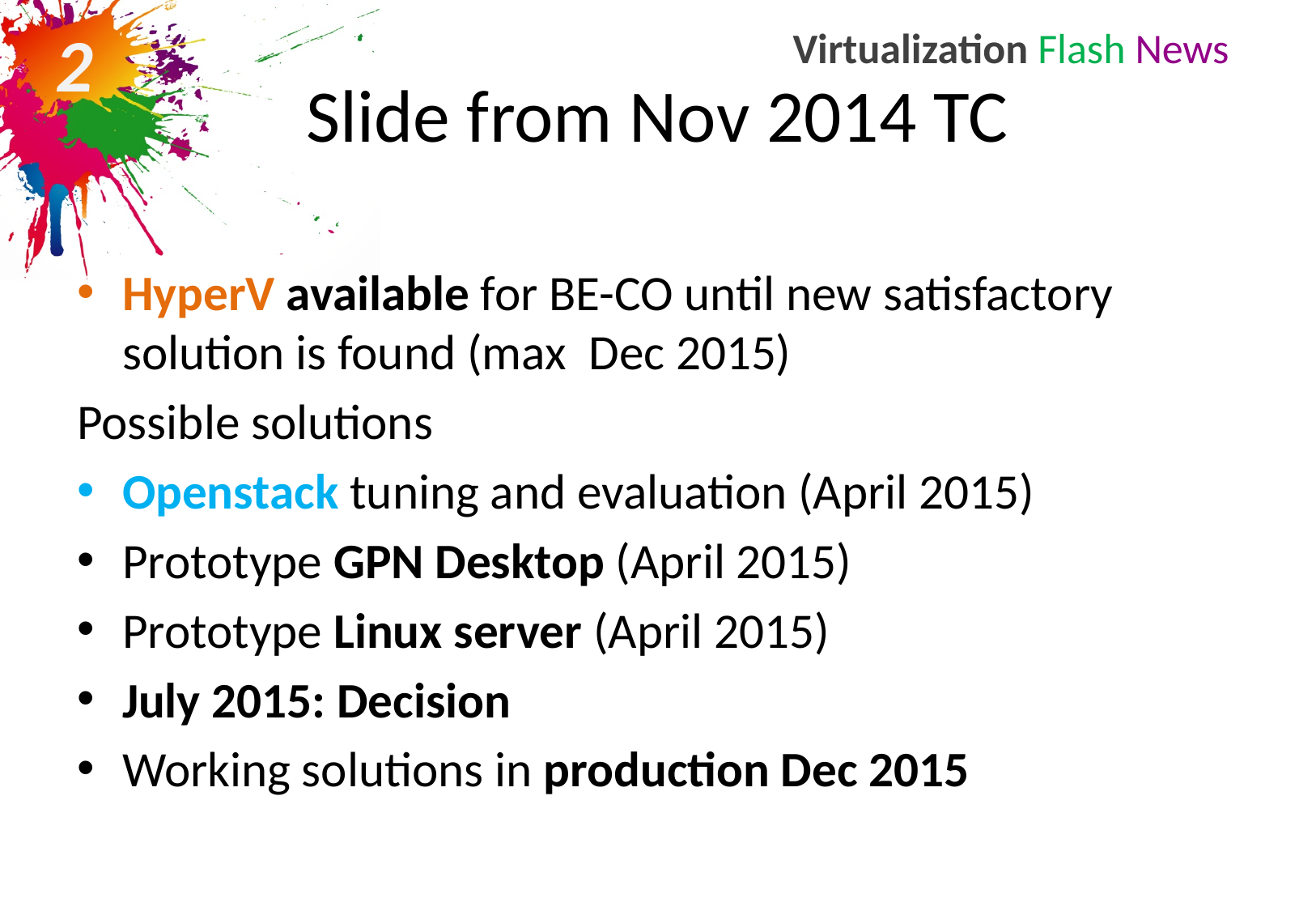

# Slide from Nov 2014 TC
HyperV available for BE-CO until new satisfactory solution is found (max  Dec 2015)
Possible solutions
Openstack tuning and evaluation (April 2015)
Prototype GPN Desktop (April 2015)
Prototype Linux server (April 2015)
July 2015: Decision
Working solutions in production Dec 2015